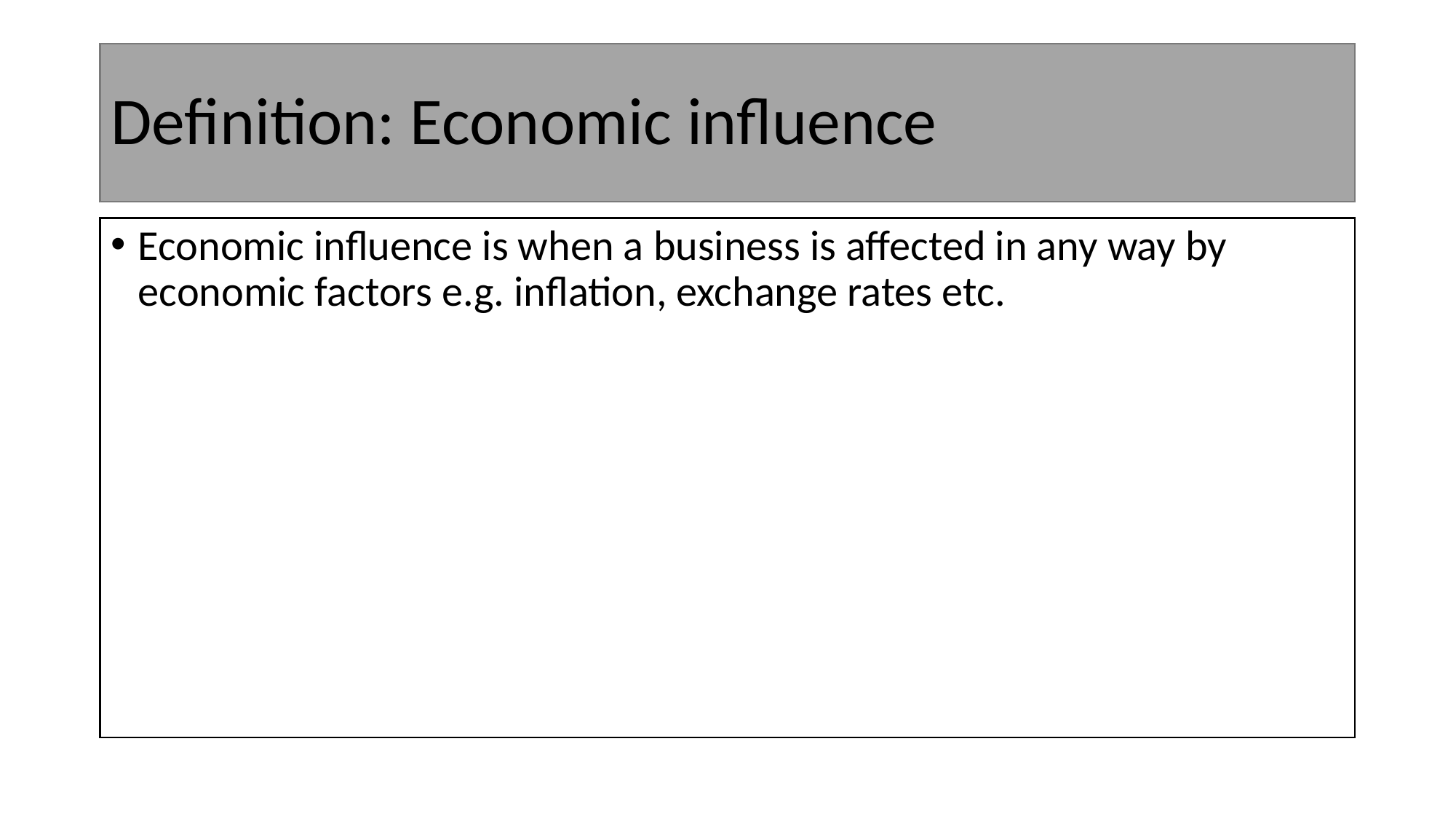

# Definition: Economic influence
Economic influence is when a business is affected in any way by economic factors e.g. inflation, exchange rates etc.